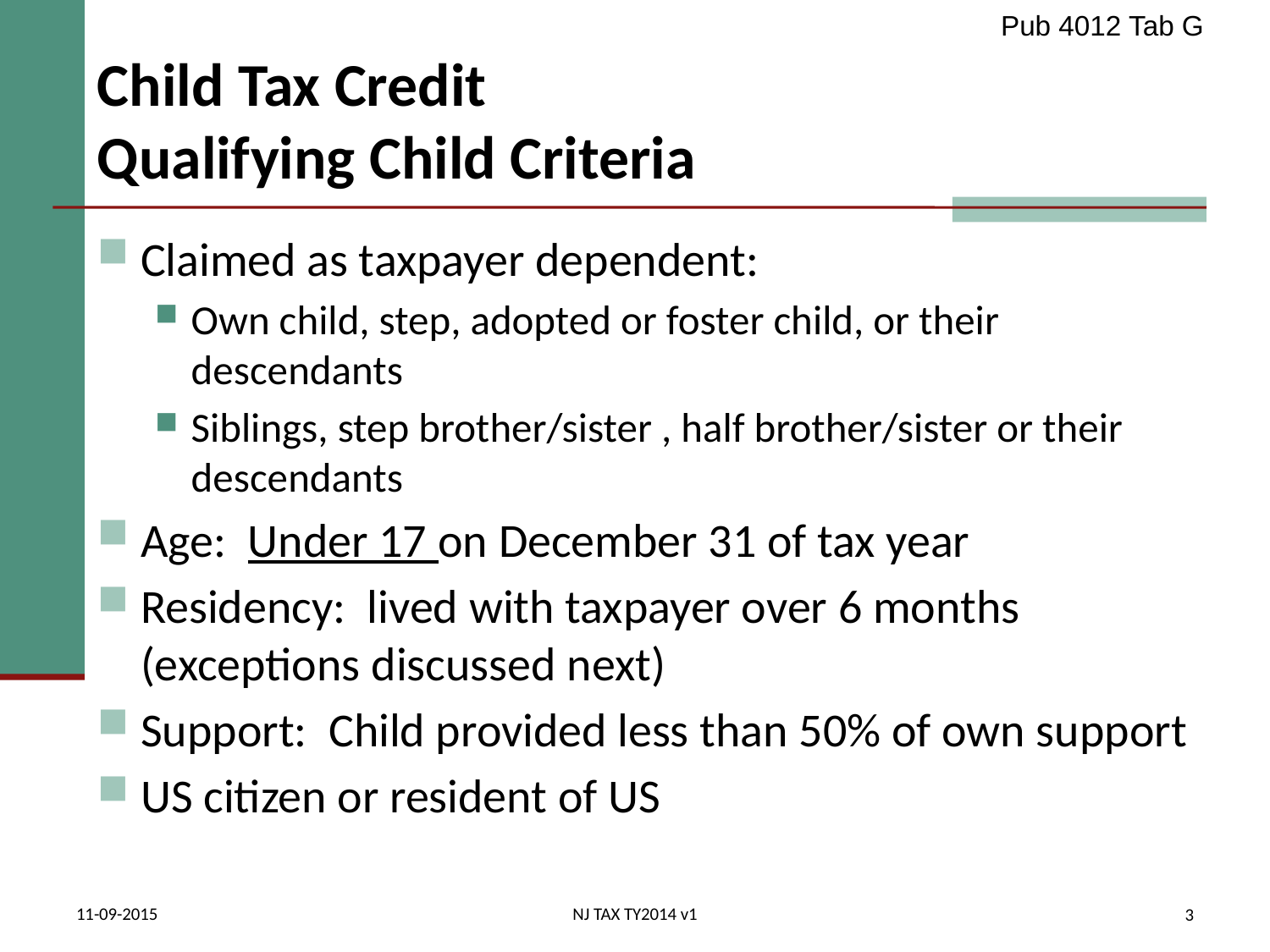

Pub 4012 Tab G
# Child Tax Credit Qualifying Child Criteria
Claimed as taxpayer dependent:
Own child, step, adopted or foster child, or their descendants
Siblings, step brother/sister , half brother/sister or their descendants
Age:  Under 17 on December 31 of tax year
Residency:  lived with taxpayer over 6 months (exceptions discussed next)
Support:  Child provided less than 50% of own support
US citizen or resident of US

11-09-2015
NJ TAX TY2014 v1
3